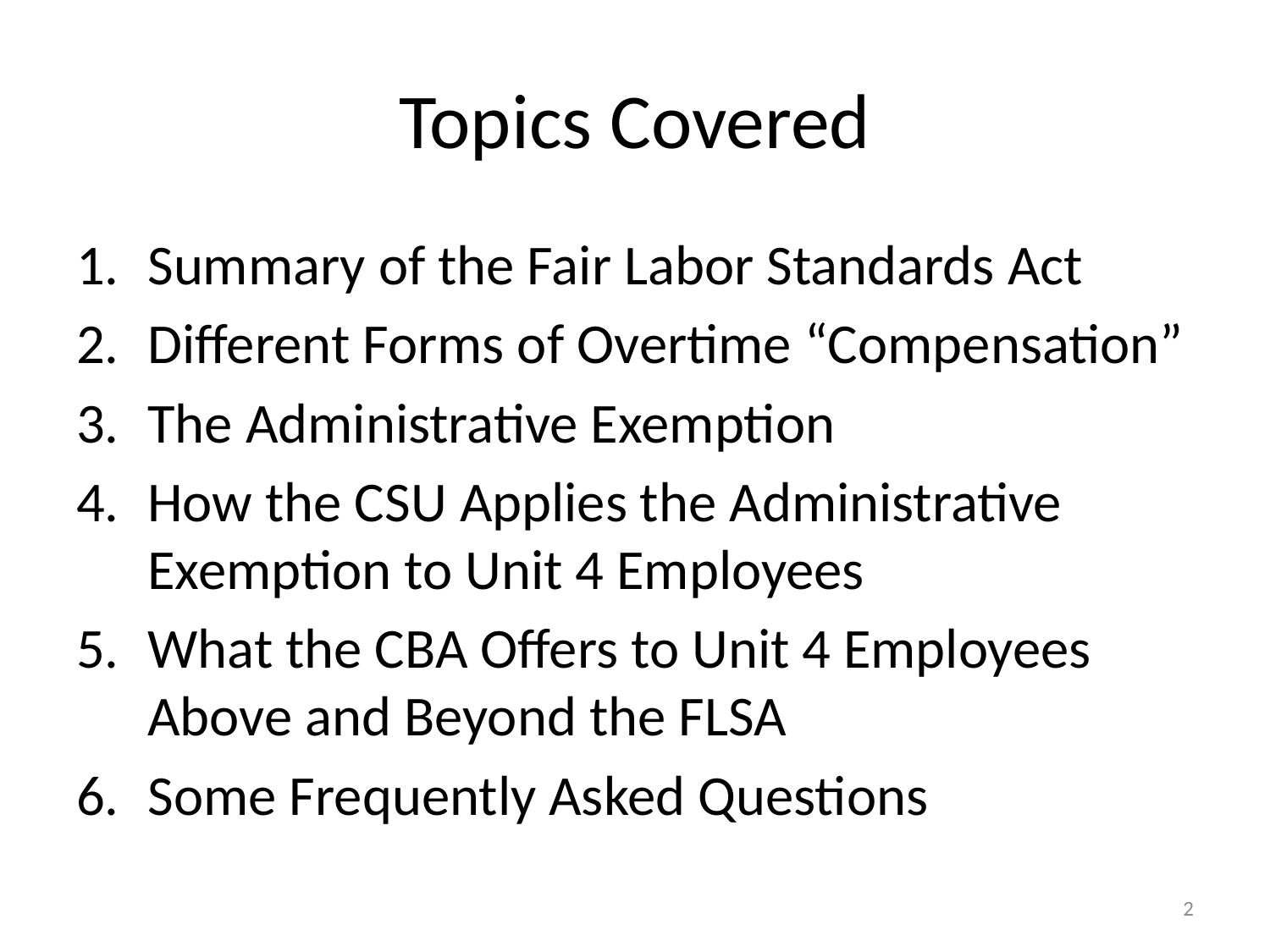

# Topics Covered
Summary of the Fair Labor Standards Act
Different Forms of Overtime “Compensation”
The Administrative Exemption
How the CSU Applies the Administrative Exemption to Unit 4 Employees
What the CBA Offers to Unit 4 Employees Above and Beyond the FLSA
Some Frequently Asked Questions
2